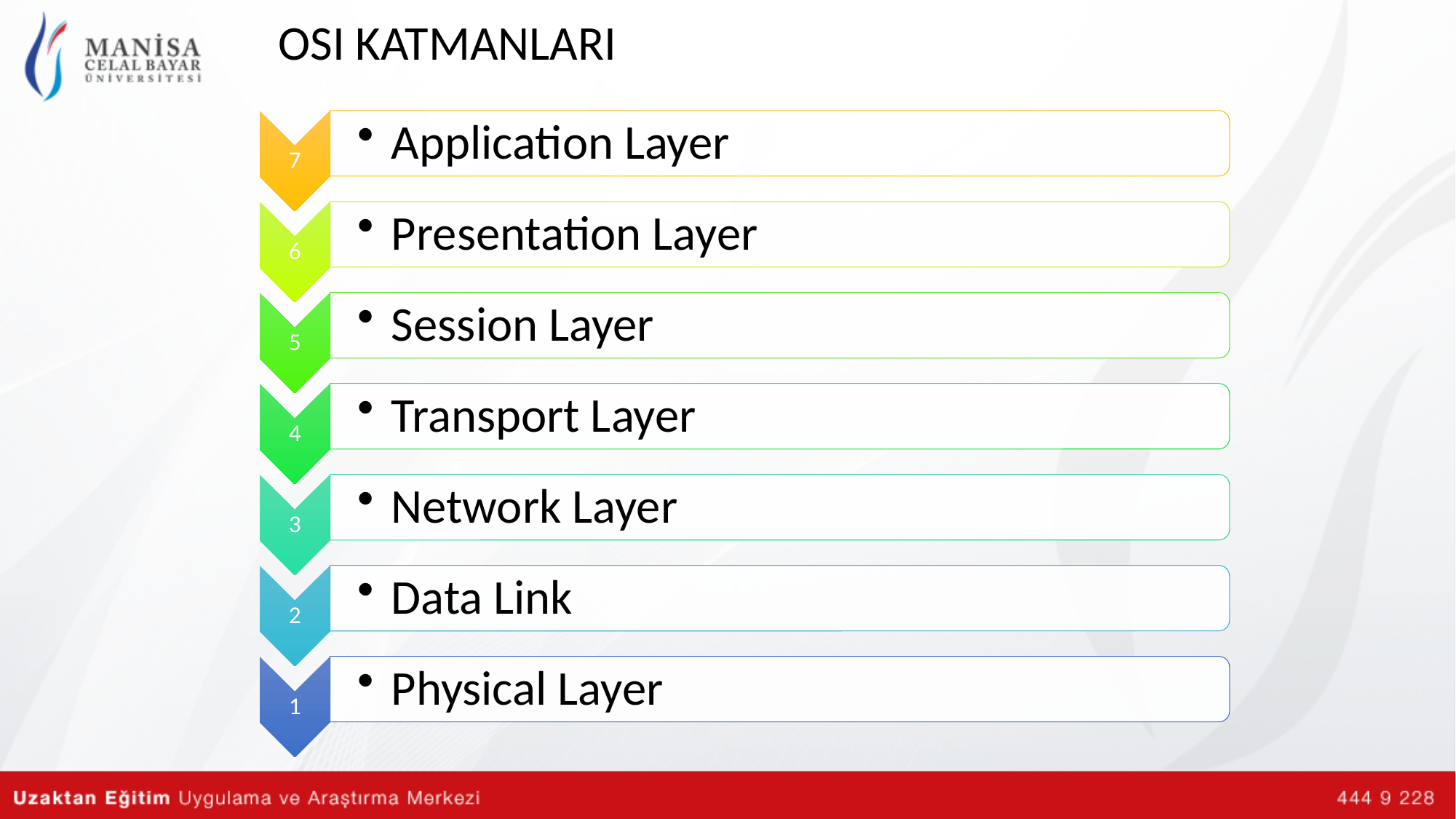

OSI KATMANLARI
7
Application Layer
6
Presentation Layer
5
Session Layer
4
Transport Layer
3
Network Layer
2
Data Link
1
Physical Layer